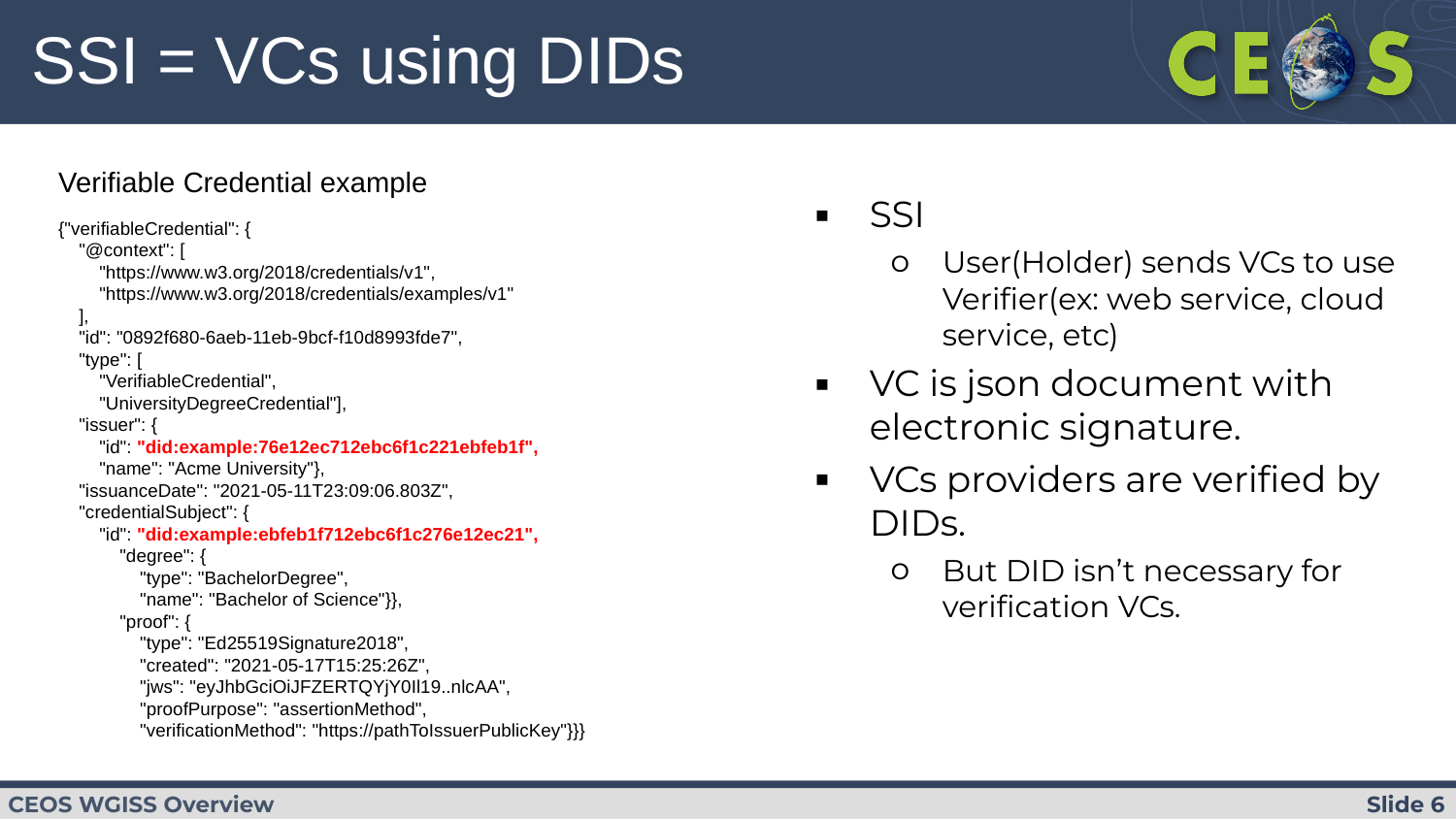

# SSI = VCs using DIDs
Verifiable Credential example
SSI
User(Holder) sends VCs to use Verifier(ex: web service, cloud service, etc)
VC is json document with electronic signature.
VCs providers are verified by DIDs.
But DID isn’t necessary for verification VCs.
{"verifiableCredential": {
    "@context": [
        "https://www.w3.org/2018/credentials/v1",
        "https://www.w3.org/2018/credentials/examples/v1"
    ],
    "id": "0892f680-6aeb-11eb-9bcf-f10d8993fde7",
    "type": [
        "VerifiableCredential",
        "UniversityDegreeCredential"],
    "issuer": {
        "id": "did:example:76e12ec712ebc6f1c221ebfeb1f",
        "name": "Acme University"},
    "issuanceDate": "2021-05-11T23:09:06.803Z",
    "credentialSubject": {
        "id": "did:example:ebfeb1f712ebc6f1c276e12ec21",
            "degree": {
                "type": "BachelorDegree",
                "name": "Bachelor of Science"}},
            "proof": {
                "type": "Ed25519Signature2018",
                "created": "2021-05-17T15:25:26Z",
                "jws": "eyJhbGciOiJFZERTQYjY0Il19..nlcAA",
                "proofPurpose": "assertionMethod",
                "verificationMethod": "https://pathToIssuerPublicKey"}}}